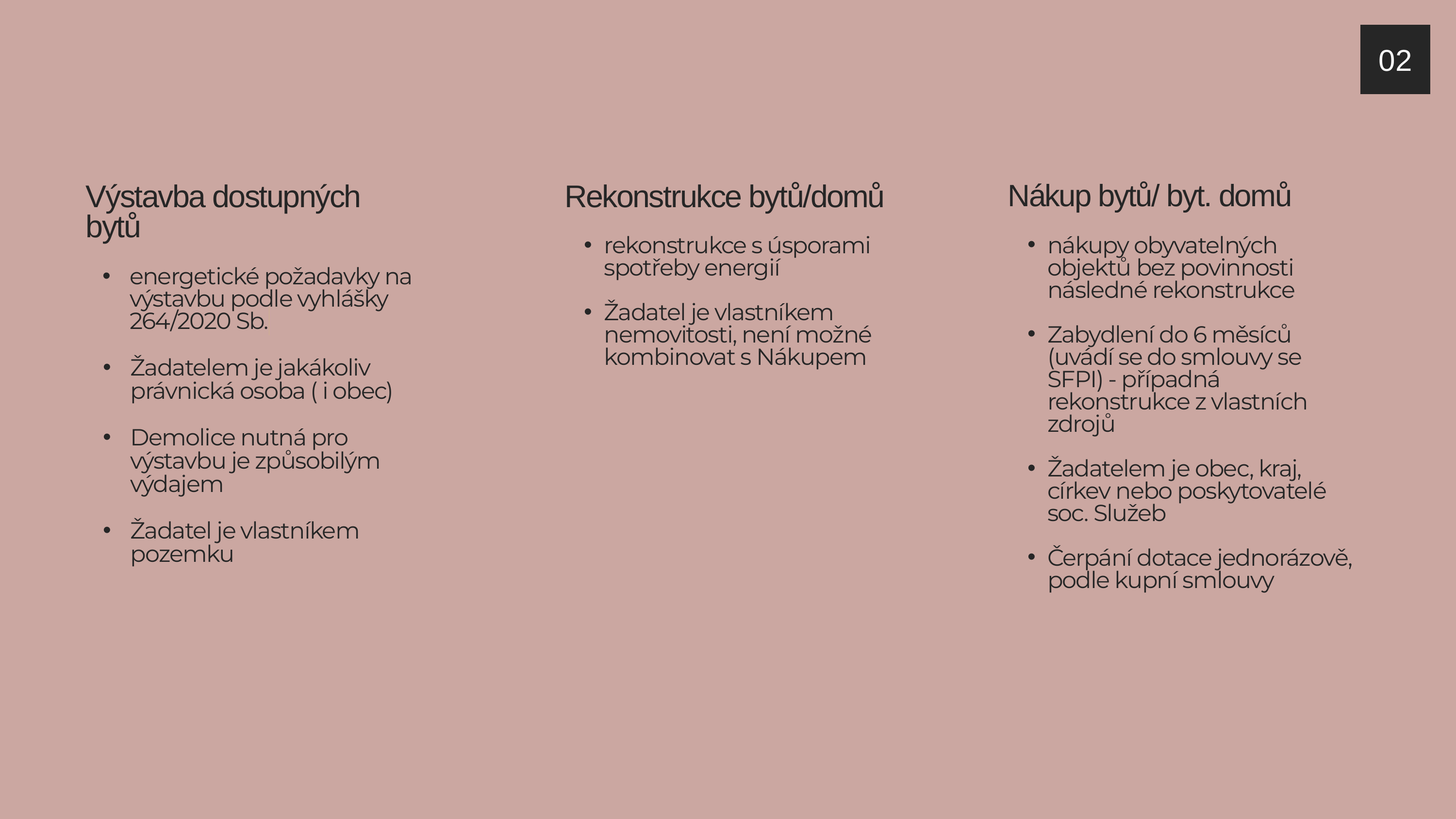

02
Nákup bytů/ byt. domů

nákupy obyvatelných objektů bez povinnosti následné rekonstrukce​

Zabydlení do 6 měsíců (uvádí se do smlouvy se SFPI) - případná rekonstrukce z vlastních zdrojů

Žadatelem je obec, kraj, církev nebo poskytovatelé soc. Služeb

Čerpání dotace jednorázově, podle kupní smlouvy
Výstavba dostupných bytů

energetické požadavky na výstavbu podle vyhlášky 264/2020 Sb.​

Žadatelem je jakákoliv právnická osoba ( i obec)

Demolice nutná pro výstavbu je způsobilým výdajem

Žadatel je vlastníkem pozemku

Rekonstrukce bytů/domů

rekonstrukce s úsporami spotřeby energií

Žadatel je vlastníkem nemovitosti, není možné kombinovat s Nákupem